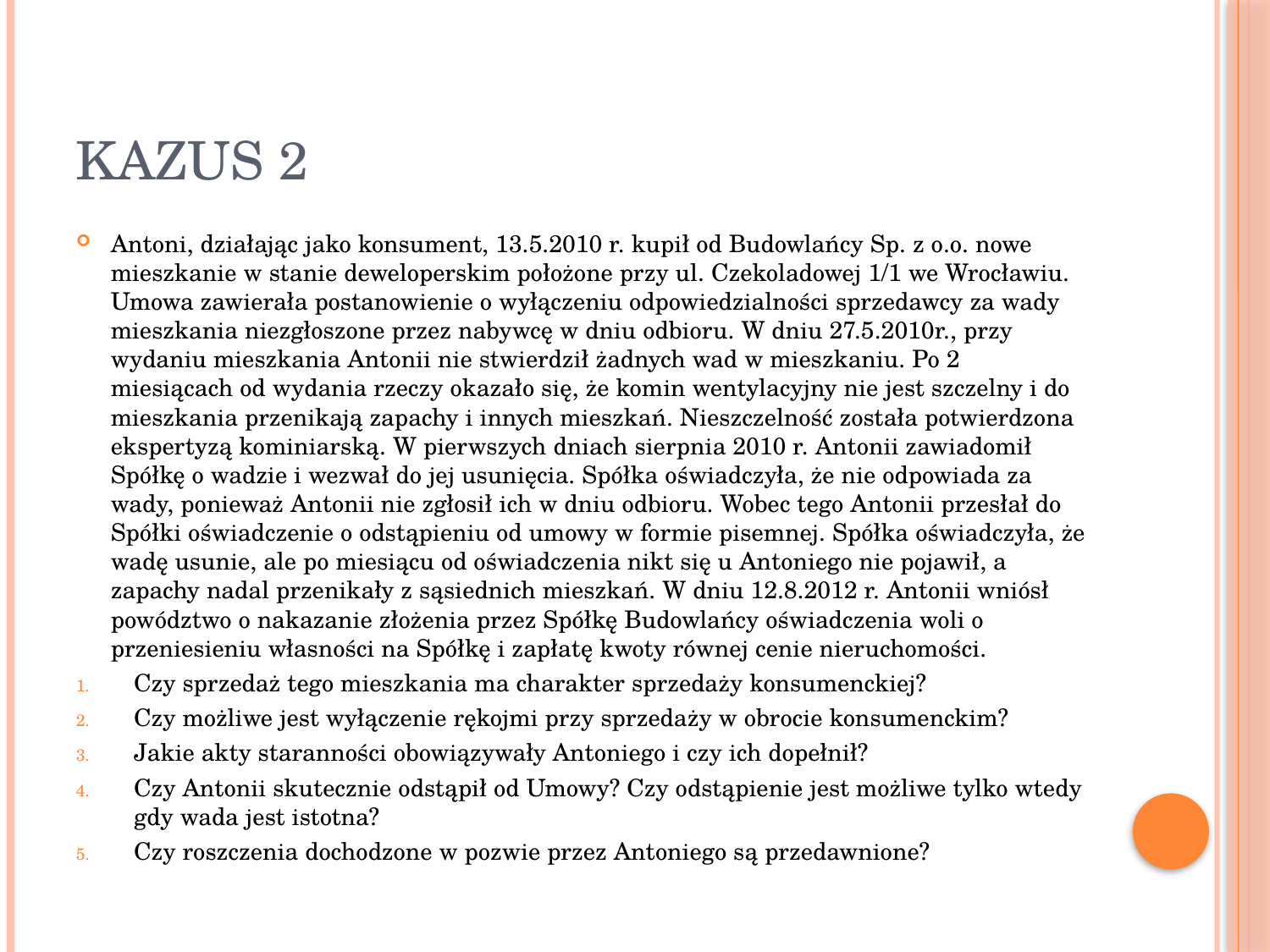

# Kazus 2
Antoni, działając jako konsument, 13.5.2010 r. kupił od Budowlańcy Sp. z o.o. nowe mieszkanie w stanie deweloperskim położone przy ul. Czekoladowej 1/1 we Wrocławiu. Umowa zawierała postanowienie o wyłączeniu odpowiedzialności sprzedawcy za wady mieszkania niezgłoszone przez nabywcę w dniu odbioru. W dniu 27.5.2010r., przy wydaniu mieszkania Antonii nie stwierdził żadnych wad w mieszkaniu. Po 2 miesiącach od wydania rzeczy okazało się, że komin wentylacyjny nie jest szczelny i do mieszkania przenikają zapachy i innych mieszkań. Nieszczelność została potwierdzona ekspertyzą kominiarską. W pierwszych dniach sierpnia 2010 r. Antonii zawiadomił Spółkę o wadzie i wezwał do jej usunięcia. Spółka oświadczyła, że nie odpowiada za wady, ponieważ Antonii nie zgłosił ich w dniu odbioru. Wobec tego Antonii przesłał do Spółki oświadczenie o odstąpieniu od umowy w formie pisemnej. Spółka oświadczyła, że wadę usunie, ale po miesiącu od oświadczenia nikt się u Antoniego nie pojawił, a zapachy nadal przenikały z sąsiednich mieszkań. W dniu 12.8.2012 r. Antonii wniósł powództwo o nakazanie złożenia przez Spółkę Budowlańcy oświadczenia woli o przeniesieniu własności na Spółkę i zapłatę kwoty równej cenie nieruchomości.
Czy sprzedaż tego mieszkania ma charakter sprzedaży konsumenckiej?
Czy możliwe jest wyłączenie rękojmi przy sprzedaży w obrocie konsumenckim?
Jakie akty staranności obowiązywały Antoniego i czy ich dopełnił?
Czy Antonii skutecznie odstąpił od Umowy? Czy odstąpienie jest możliwe tylko wtedy gdy wada jest istotna?
Czy roszczenia dochodzone w pozwie przez Antoniego są przedawnione?